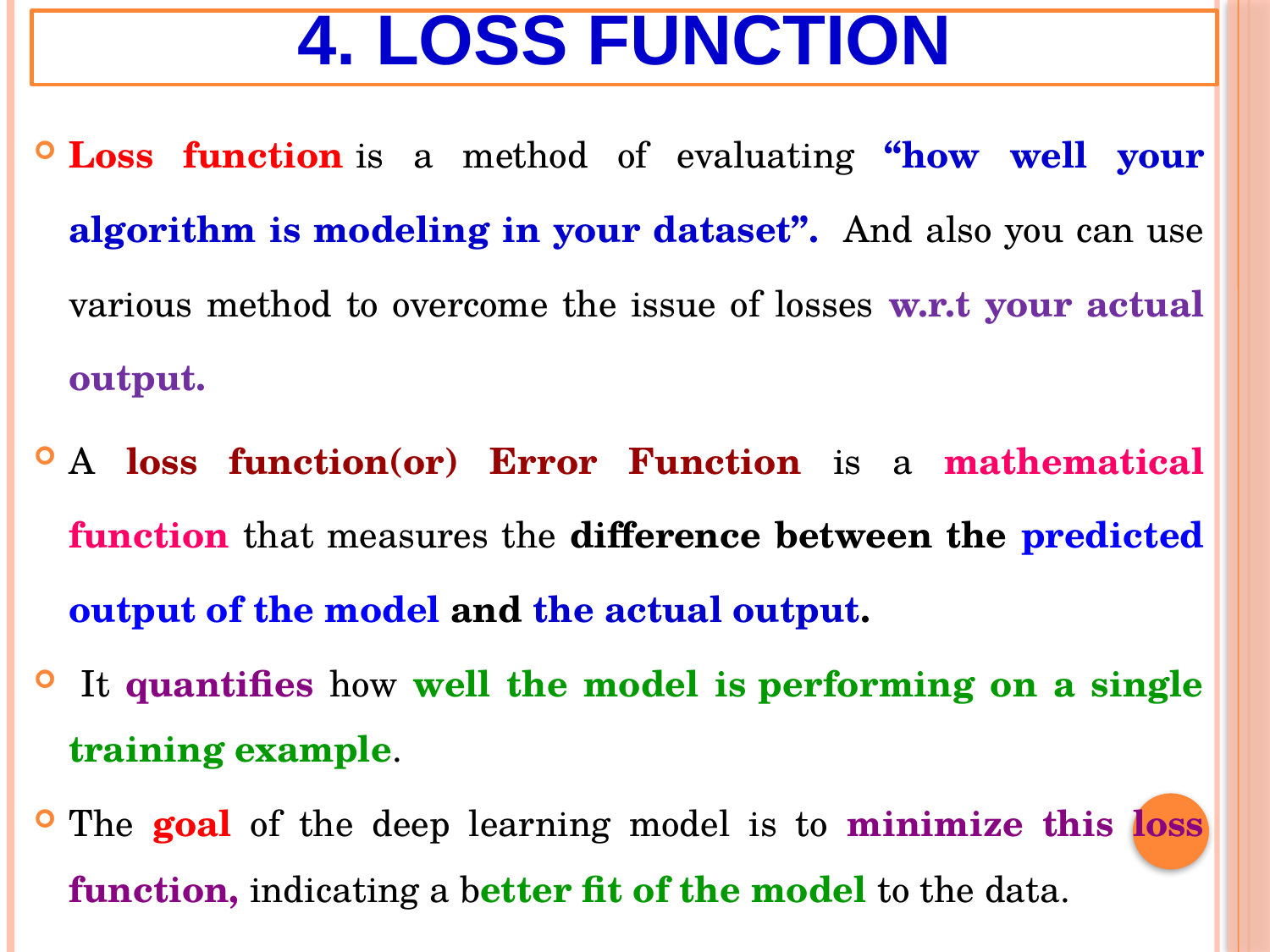

# 4. Loss Function
Loss function is a method of evaluating “how well your algorithm is modeling in your dataset”.  And also you can use various method to overcome the issue of losses w.r.t your actual output.
A loss function(or) Error Function is a mathematical function that measures the difference between the predicted output of the model and the actual output.
 It quantifies how well the model is performing on a single training example.
The goal of the deep learning model is to minimize this loss function, indicating a better fit of the model to the data.